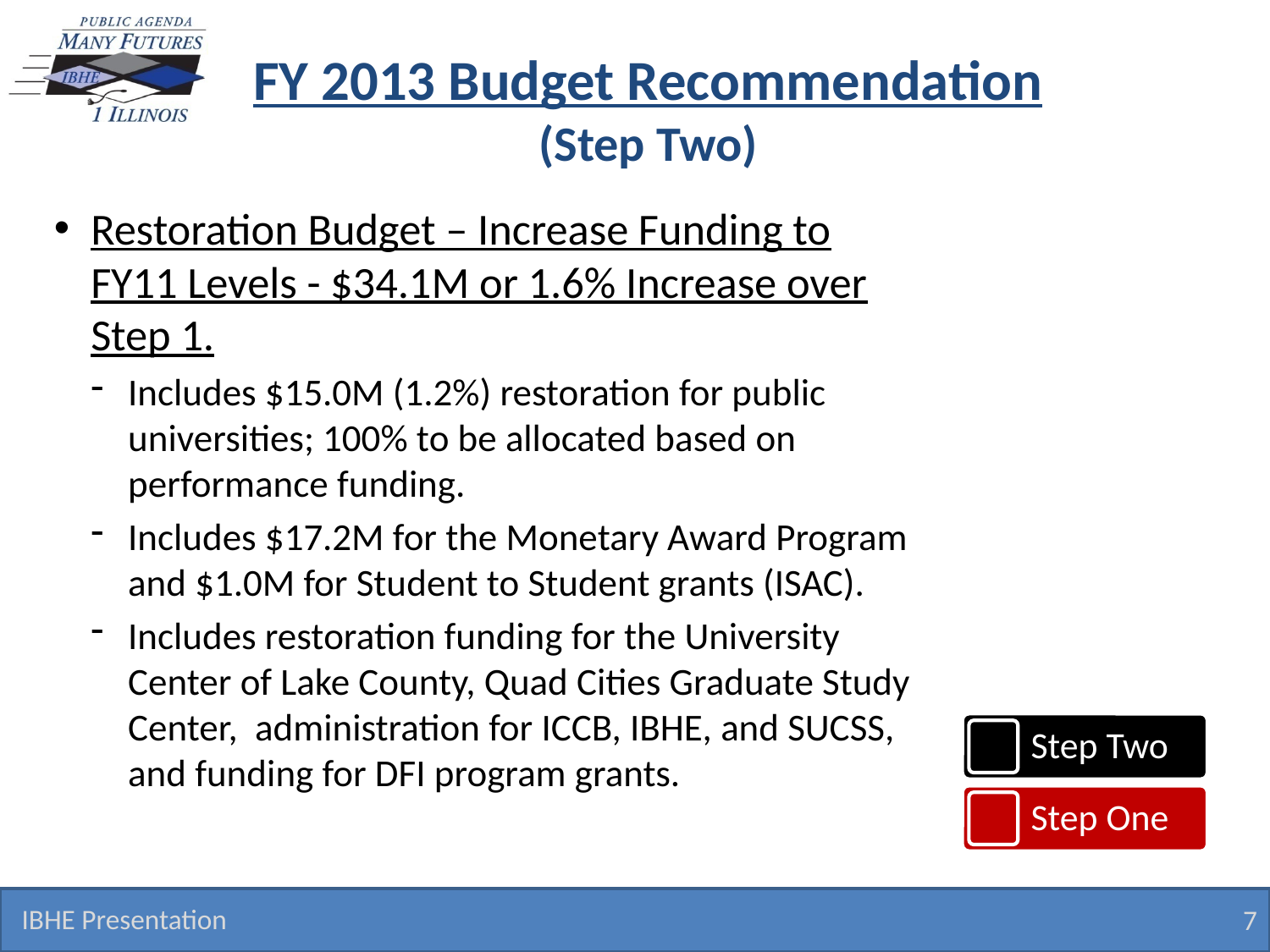

# FY 2013 Budget Recommendation (Step Two)
Restoration Budget – Increase Funding to FY11 Levels - $34.1M or 1.6% Increase over Step 1.
Includes $15.0M (1.2%) restoration for public universities; 100% to be allocated based on performance funding.
Includes $17.2M for the Monetary Award Program and $1.0M for Student to Student grants (ISAC).
Includes restoration funding for the University Center of Lake County, Quad Cities Graduate Study Center,  administration for ICCB, IBHE, and SUCSS, and funding for DFI program grants.
Step Two
Step One
IBHE Presentation
7